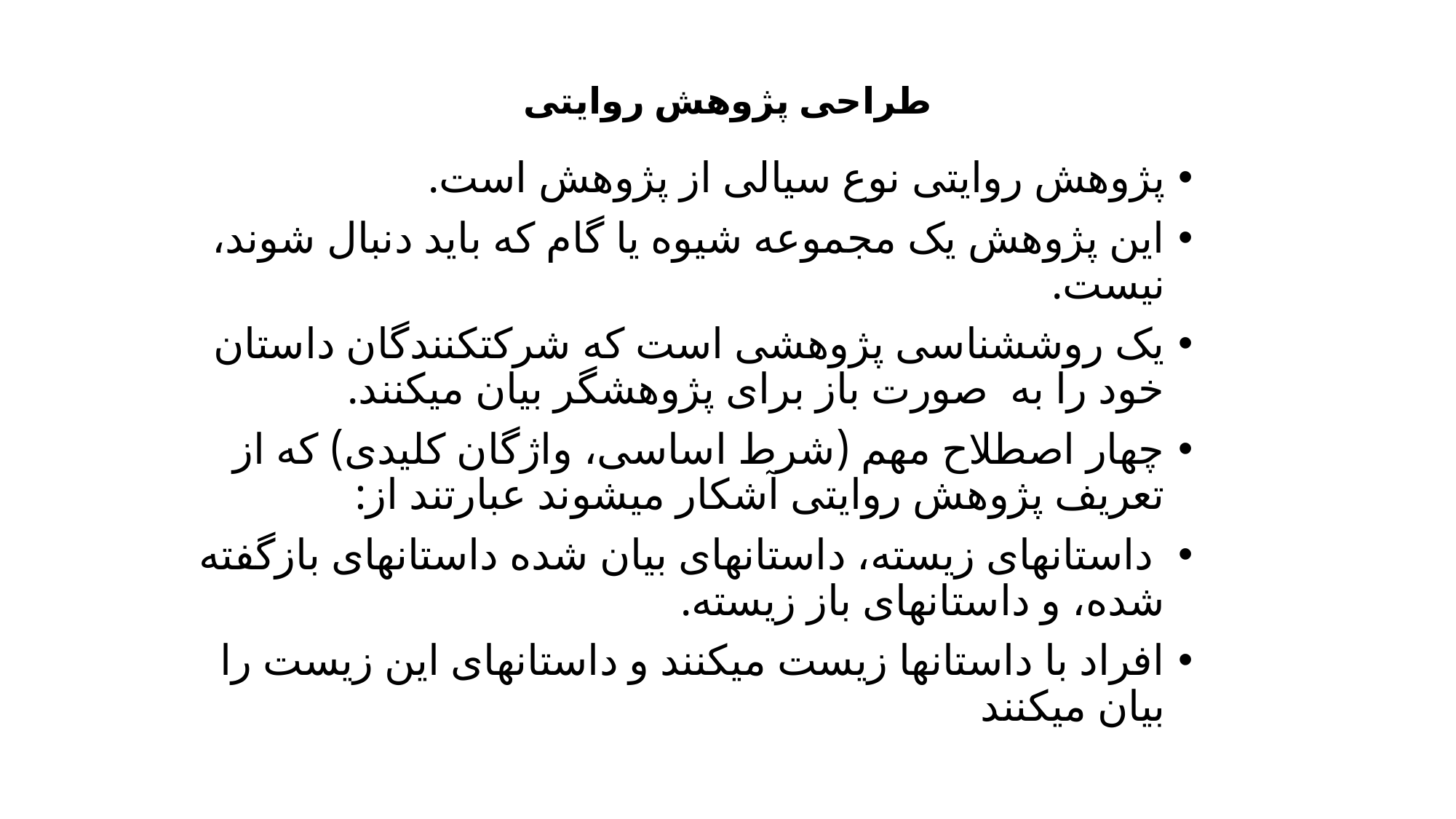

# طراحی پژوهش روایتی
پژوهش روایتی نوع سیالی از پژوهش است.
این پژوهش یک مجموعه شیوه یا گام که باید دنبال شوند، نیست.
یک روش­شناسی پژوهشی است که شرکت­کنندگان داستان خود را به  صورت باز برای پژوهشگر بیان می­کنند.
چهار اصطلاح مهم (شرط اساسی، واژگان کلیدی) که از تعریف پژوهش روایتی آشکار می­شوند عبارتند از:
 داستان­های زیسته، داستان­های بیان شده داستان­های بازگفته شده، و داستان­های باز زیسته.
افراد با داستان­ها زیست می­کنند و داستان­های این زیست را بیان می­کنند